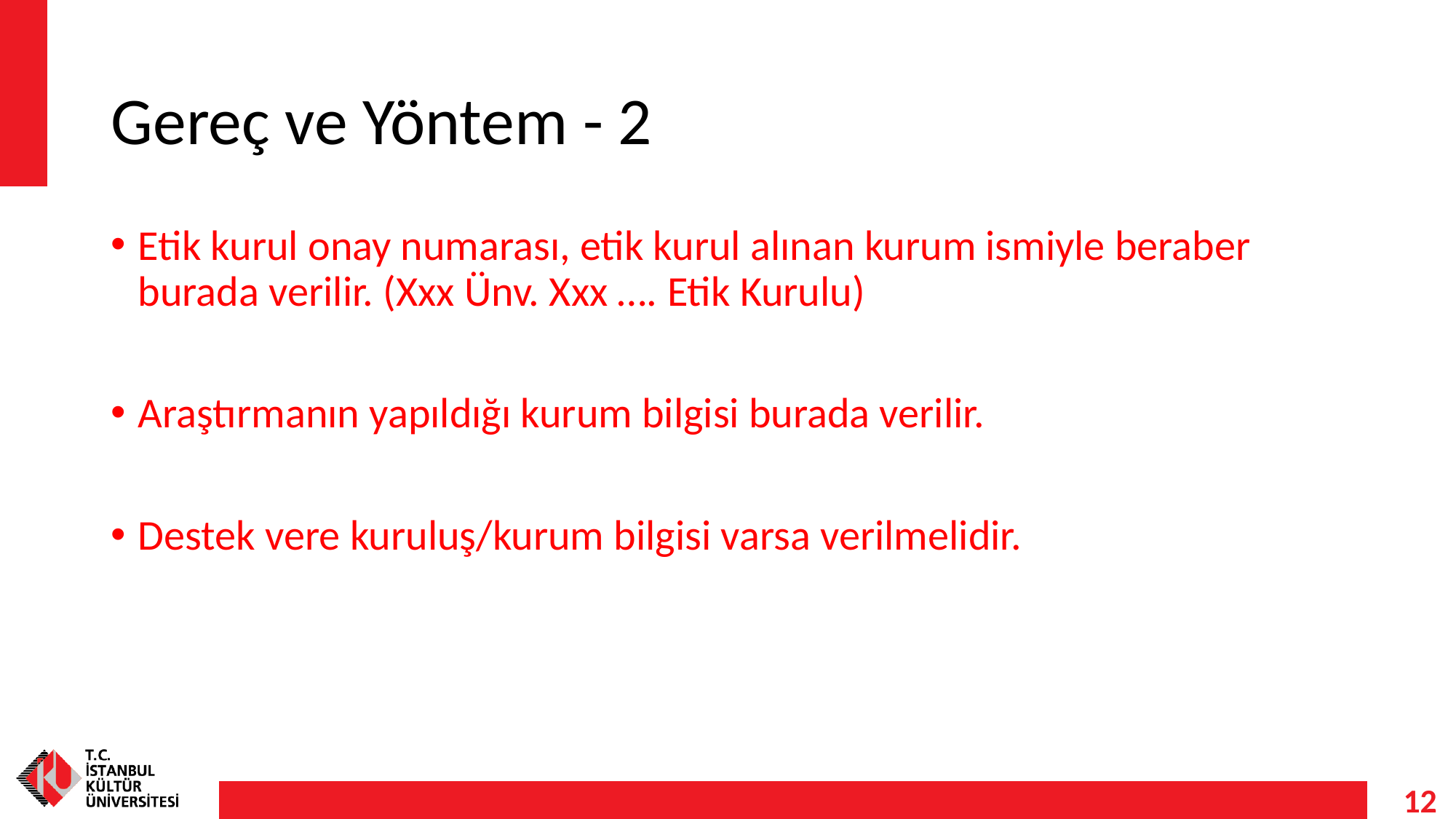

# Gereç ve Yöntem - 2
Etik kurul onay numarası, etik kurul alınan kurum ismiyle beraber burada verilir. (Xxx Ünv. Xxx …. Etik Kurulu)

Araştırmanın yapıldığı kurum bilgisi burada verilir.

Destek vere kuruluş/kurum bilgisi varsa verilmelidir.

12